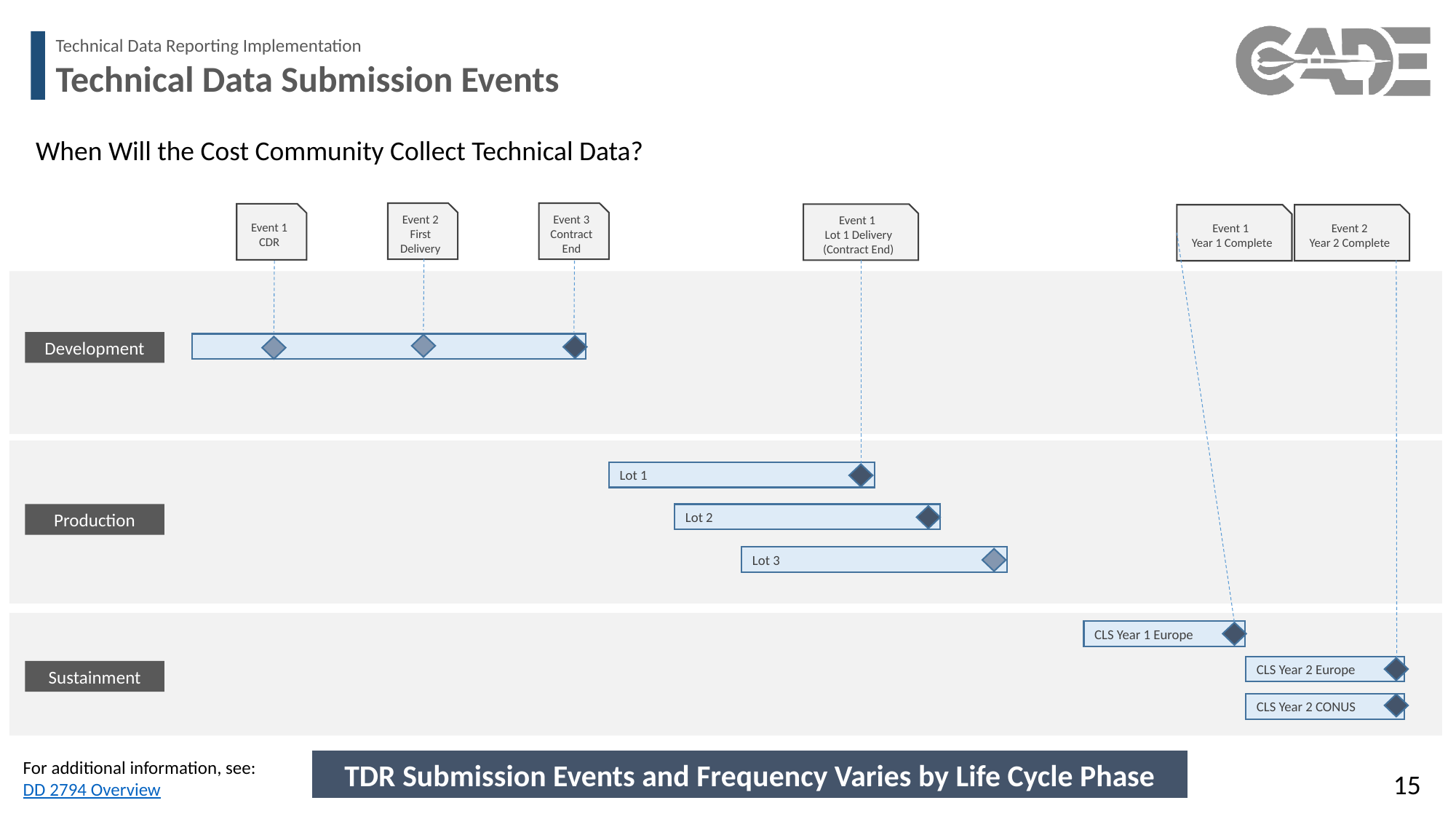

Technical Data Reporting Implementation
Technical Data Submission Events
When Will the Cost Community Collect Technical Data?

Event 3 Contract End
Event 2 First Delivery
Event 1 CDR
Event 1
Lot 1 Delivery
(Contract End)
Event 1
Year 1 Complete
Event 2
Year 2 Complete

Development

Lot 1

Production
Lot 2

Lot 3

CLS Year 1 Europe

CLS Year 2 Europe

Sustainment
CLS Year 2 CONUS

For additional information, see:
DD 2794 Overview
TDR Submission Events and Frequency Varies by Life Cycle Phase
15